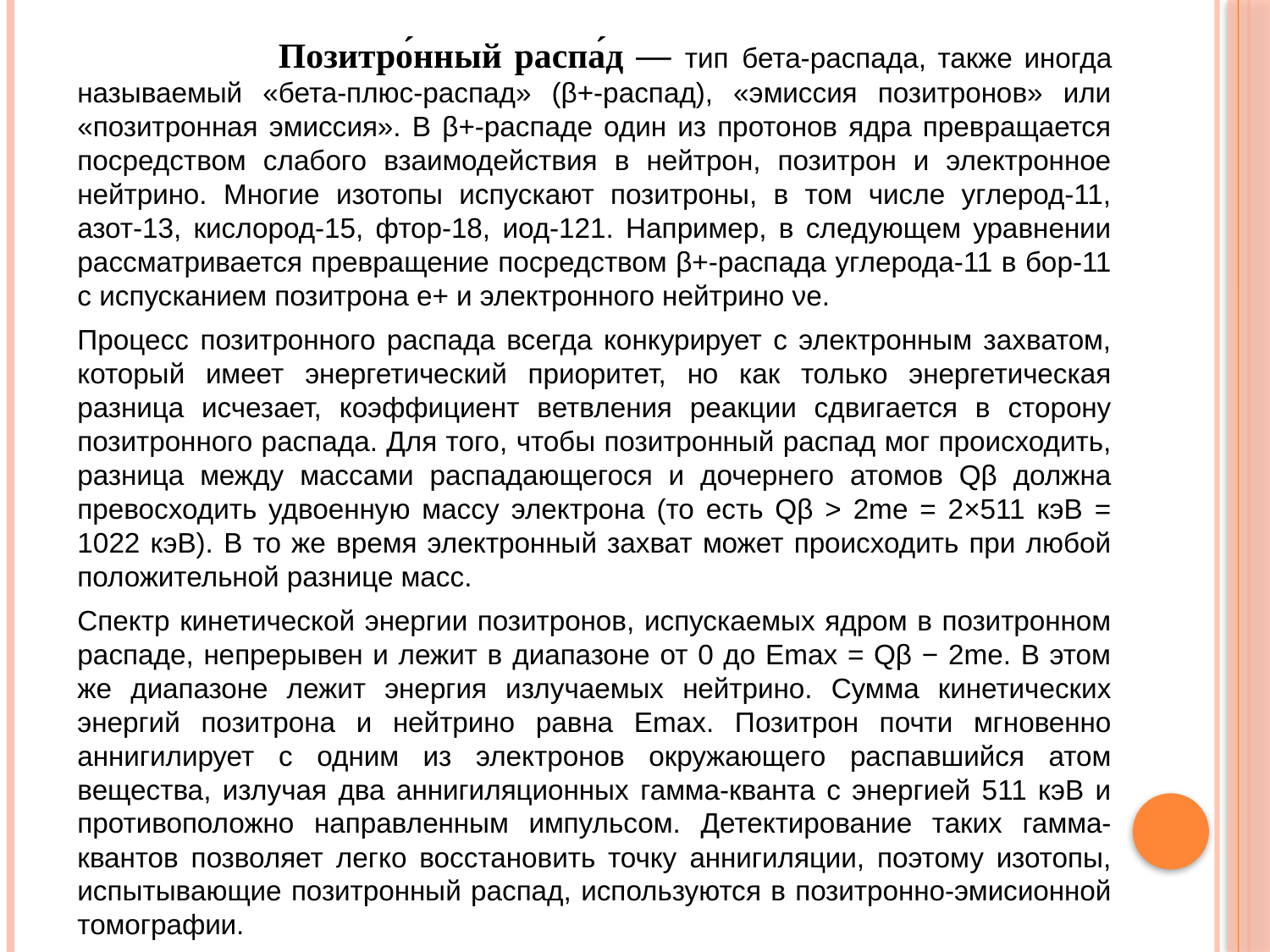

Позитро́нный распа́д — тип бета-распада, также иногда называемый «бета-плюс-распад» (β+-распад), «эмиссия позитронов» или «позитронная эмиссия». В β+-распаде один из протонов ядра превращается посредством слабого взаимодействия в нейтрон, позитрон и электронное нейтрино. Многие изотопы испускают позитроны, в том числе углерод-11, азот-13, кислород-15, фтор-18, иод-121. Например, в следующем уравнении рассматривается превращение посредством β+-распада углерода-11 в бор-11 с испусканием позитрона e+ и электронного нейтрино νe.
Процесс позитронного распада всегда конкурирует с электронным захватом, который имеет энергетический приоритет, но как только энергетическая разница исчезает, коэффициент ветвления реакции сдвигается в сторону позитронного распада. Для того, чтобы позитронный распад мог происходить, разница между массами распадающегося и дочернего атомов Qβ должна превосходить удвоенную массу электрона (то есть Qβ > 2me = 2×511 кэВ = 1022 кэВ). В то же время электронный захват может происходить при любой положительной разнице масс.
Спектр кинетической энергии позитронов, испускаемых ядром в позитронном распаде, непрерывен и лежит в диапазоне от 0 до Emax = Qβ − 2me. В этом же диапазоне лежит энергия излучаемых нейтрино. Сумма кинетических энергий позитрона и нейтрино равна Emax. Позитрон почти мгновенно аннигилирует с одним из электронов окружающего распавшийся атом вещества, излучая два аннигиляционных гамма-кванта с энергией 511 кэВ и противоположно направленным импульсом. Детектирование таких гамма-квантов позволяет легко восстановить точку аннигиляции, поэтому изотопы, испытывающие позитронный распад, используются в позитронно-эмисионной томографии.